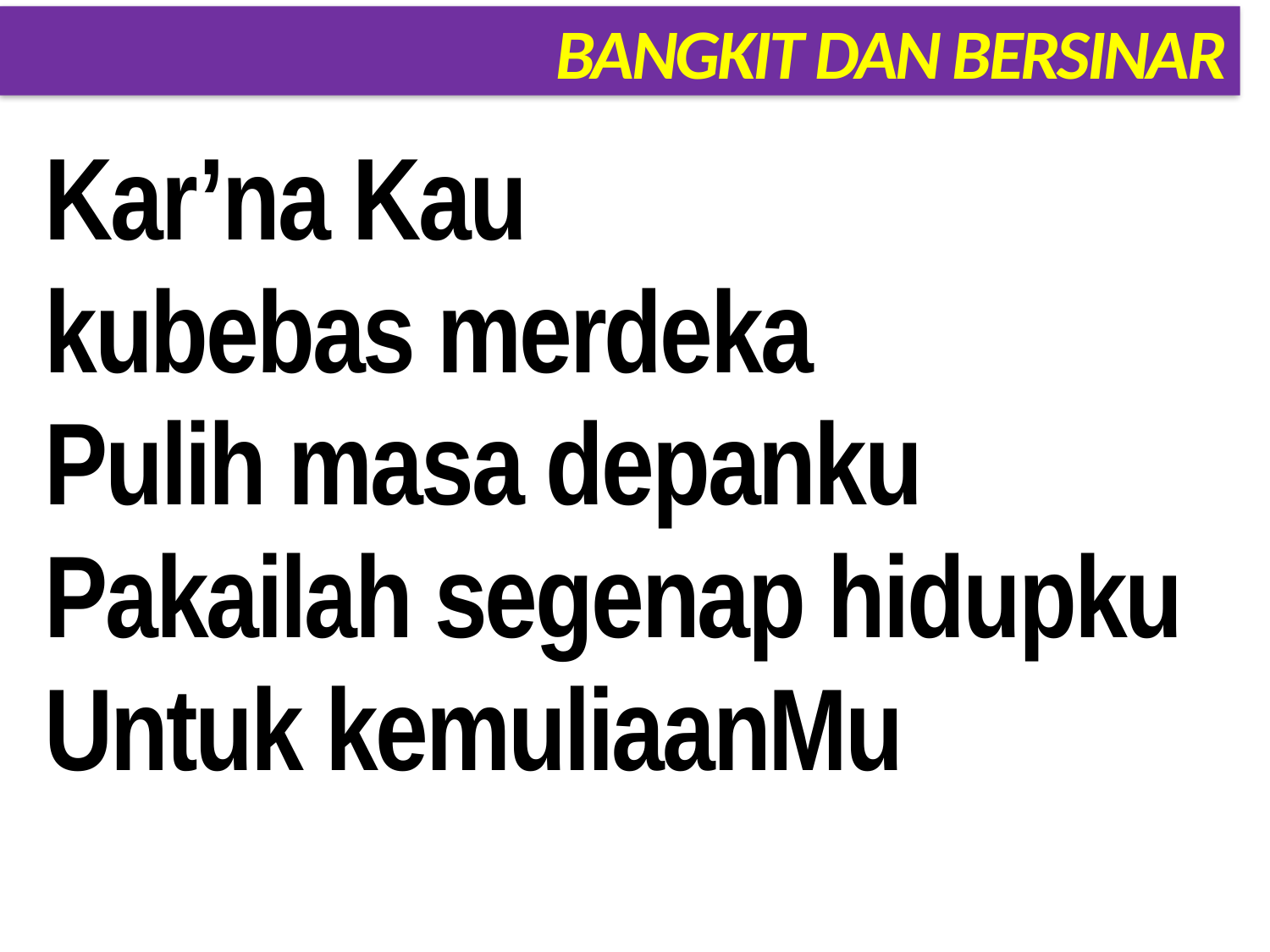

# BANGKIT DAN BERSINAR
Kar’na Kau
kubebas merdeka
Pulih masa depanku
Pakailah segenap hidupku
Untuk kemuliaanMu